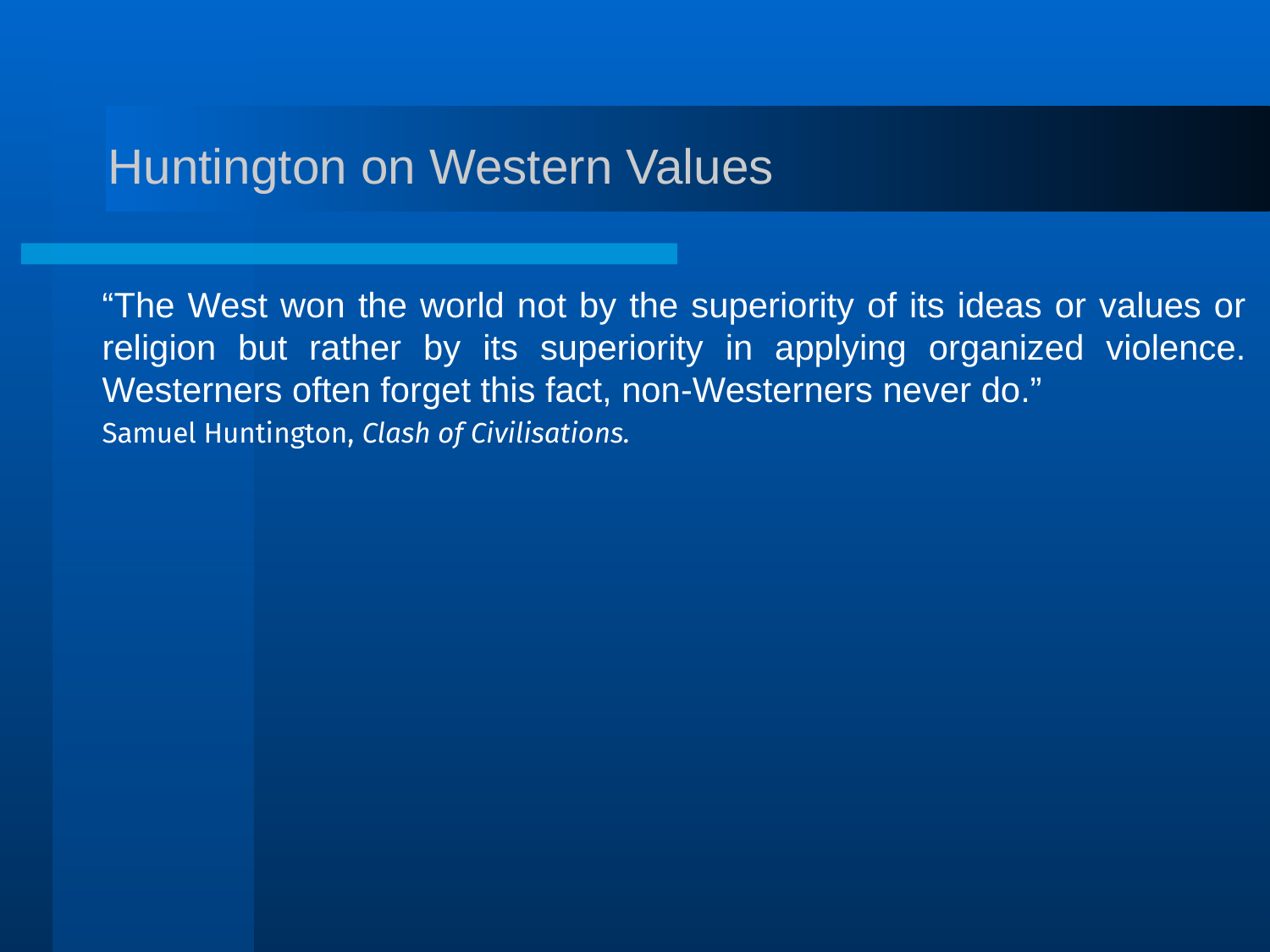

# Huntington on Western Values
“The West won the world not by the superiority of its ideas or values or religion but rather by its superiority in applying organized violence. Westerners often forget this fact, non-Westerners never do.”
Samuel Huntington, Clash of Civilisations.